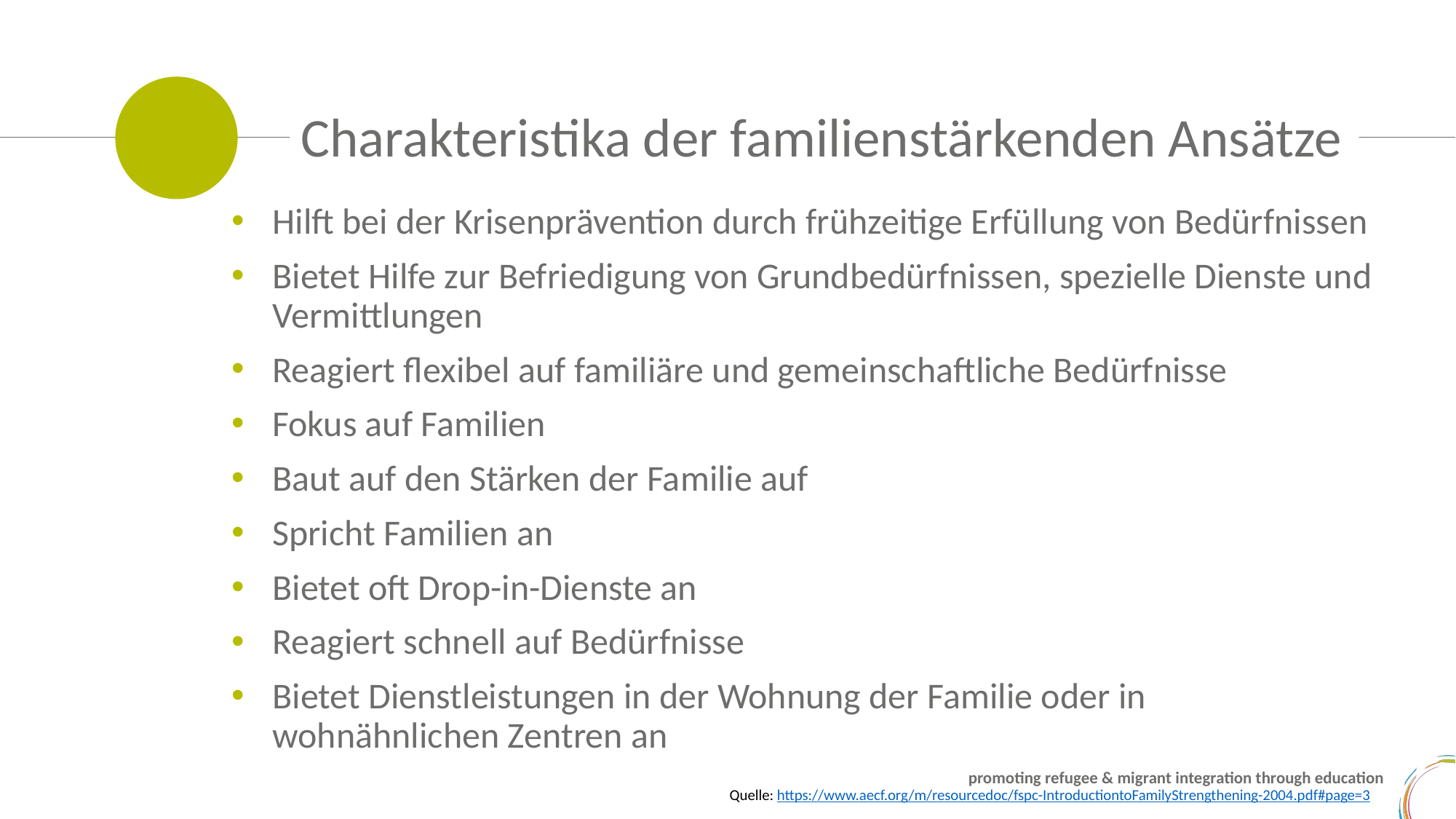

Charakteristika der familienstärkenden Ansätze
Hilft bei der Krisenprävention durch frühzeitige Erfüllung von Bedürfnissen
Bietet Hilfe zur Befriedigung von Grundbedürfnissen, spezielle Dienste und Vermittlungen
Reagiert flexibel auf familiäre und gemeinschaftliche Bedürfnisse
Fokus auf Familien
Baut auf den Stärken der Familie auf
Spricht Familien an
Bietet oft Drop-in-Dienste an
Reagiert schnell auf Bedürfnisse
Bietet Dienstleistungen in der Wohnung der Familie oder in wohnähnlichen Zentren an
Quelle: https://www.aecf.org/m/resourcedoc/fspc-IntroductiontoFamilyStrengthening-2004.pdf#page=3